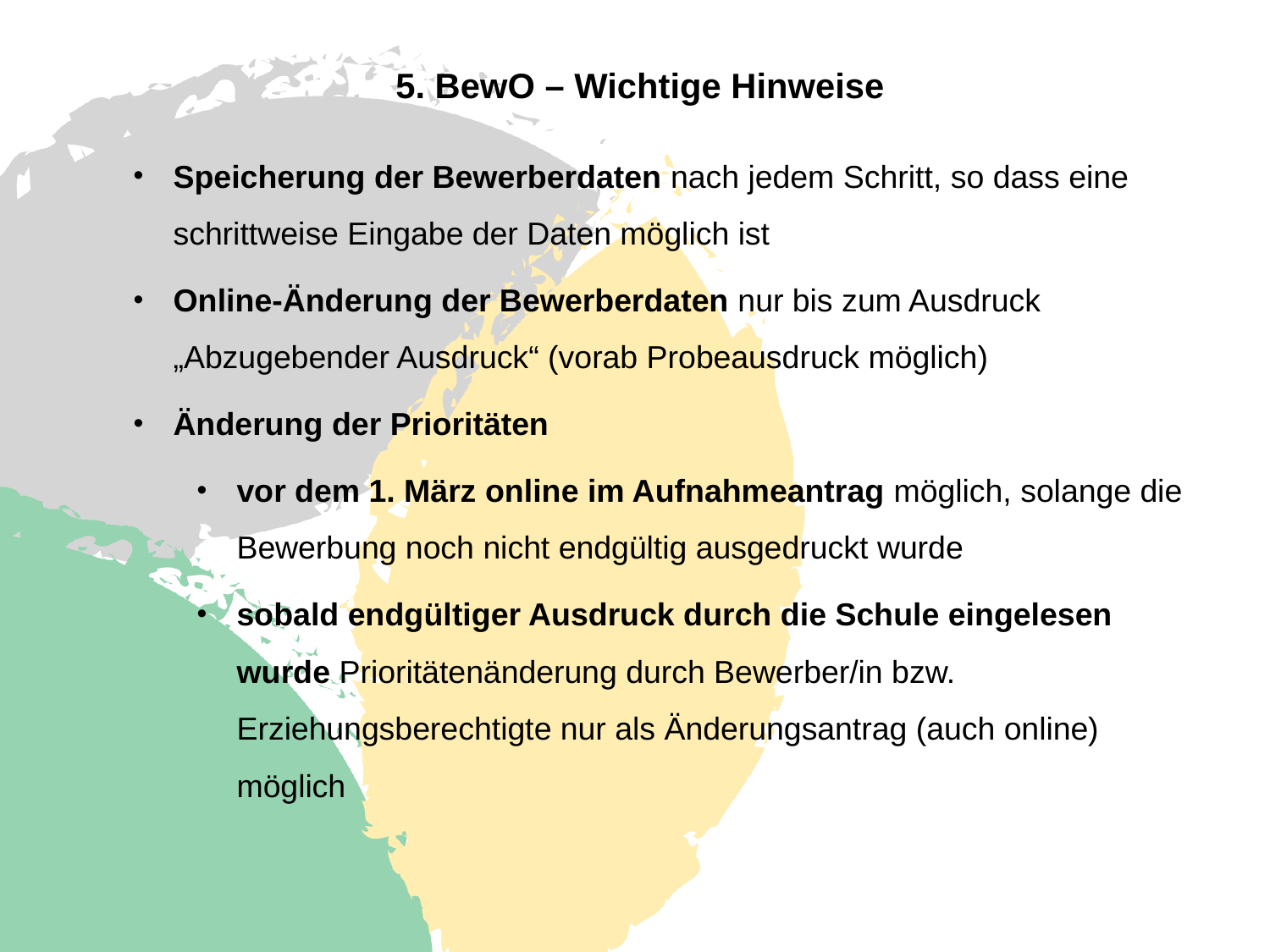

5. BewO – Wichtige Hinweise
Speicherung der Bewerberdaten nach jedem Schritt, so dass eine schrittweise Eingabe der Daten möglich ist
Online-Änderung der Bewerberdaten nur bis zum Ausdruck „Abzugebender Ausdruck“ (vorab Probeausdruck möglich)
Änderung der Prioritäten
vor dem 1. März online im Aufnahmeantrag möglich, solange die Bewerbung noch nicht endgültig ausgedruckt wurde
sobald endgültiger Ausdruck durch die Schule eingelesen wurde Prioritätenänderung durch Bewerber/in bzw. Erziehungsberechtigte nur als Änderungsantrag (auch online) möglich